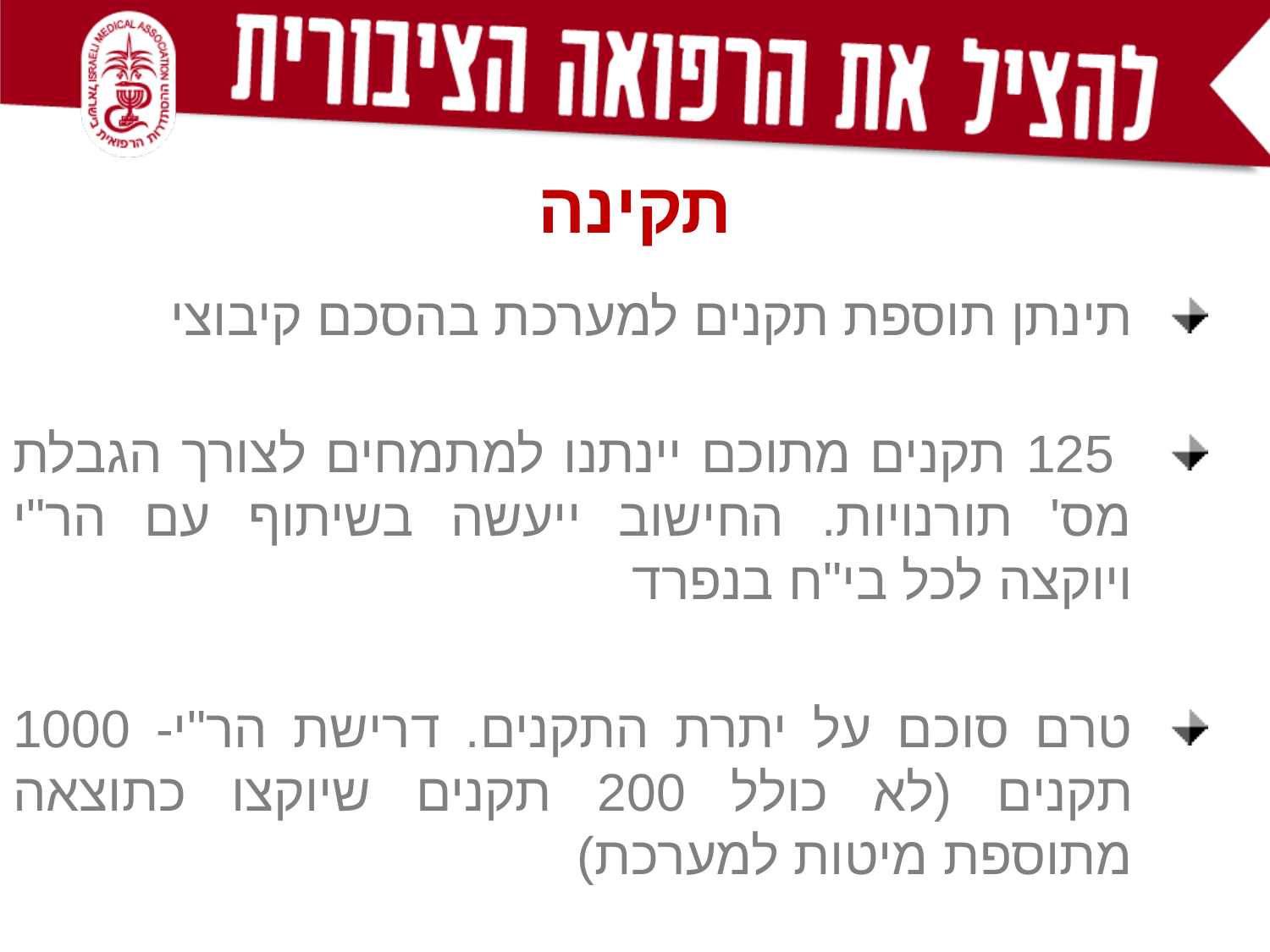

תקינה
תינתן תוספת תקנים למערכת בהסכם קיבוצי
 125 תקנים מתוכם יינתנו למתמחים לצורך הגבלת מס' תורנויות. החישוב ייעשה בשיתוף עם הר"י ויוקצה לכל בי"ח בנפרד

טרם סוכם על יתרת התקנים. דרישת הר"י- 1000 תקנים (לא כולל 200 תקנים שיוקצו כתוצאה מתוספת מיטות למערכת)